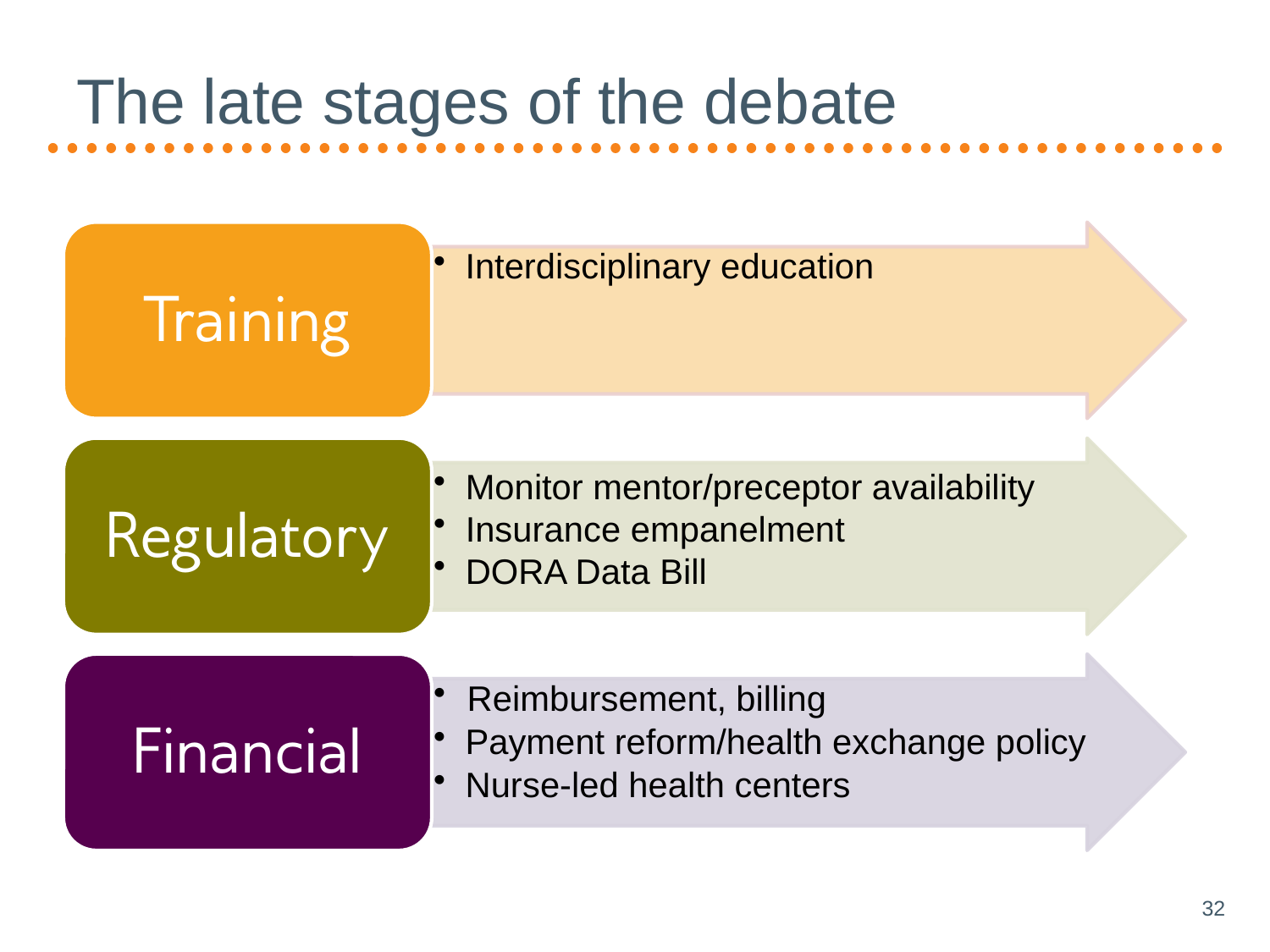

# The late stages of the debate
Interdisciplinary education
Training
  Monitor mentor/preceptor availability
  Insurance empanelment
  DORA Data Bill

Regulatory
 Reimbursement, billing
Payment reform/health exchange policy
Nurse-led health centers

Financial
32